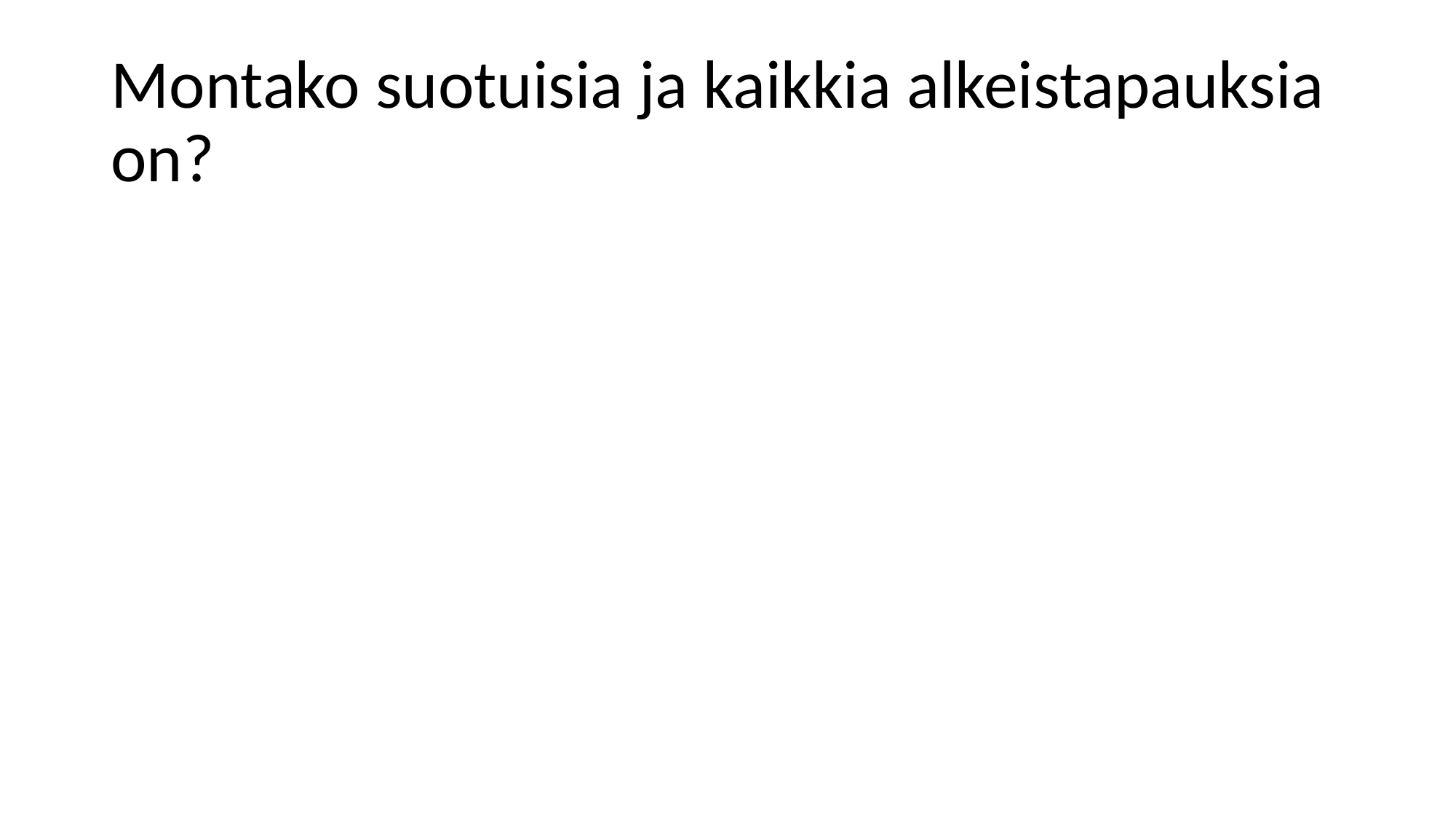

# Montako suotuisia ja kaikkia alkeistapauksia on?